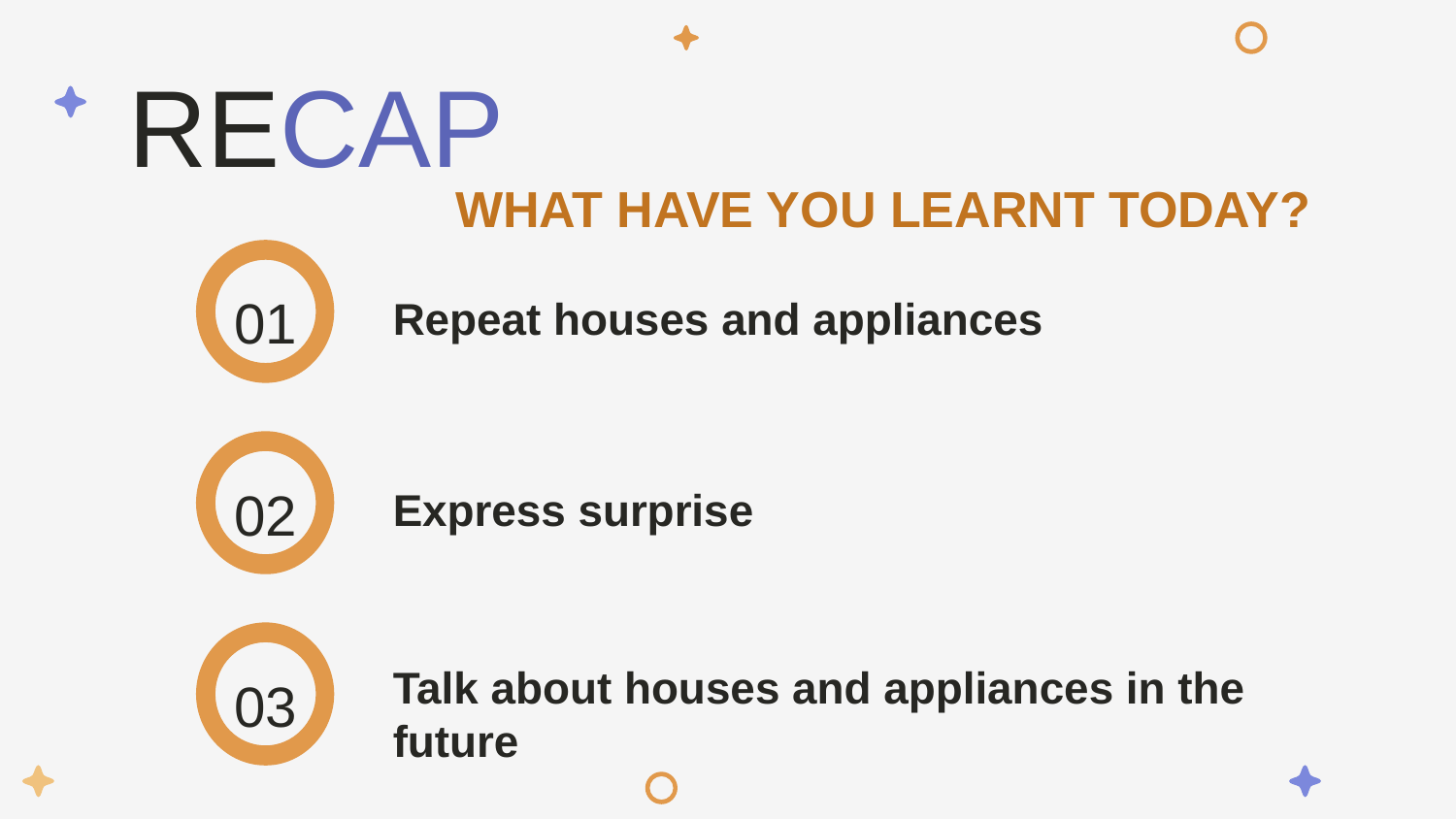

# RECAP
WHAT HAVE YOU LEARNT TODAY?

Repeat houses and appliances
01

Express surprise
02

Talk about houses and appliances in the future
03